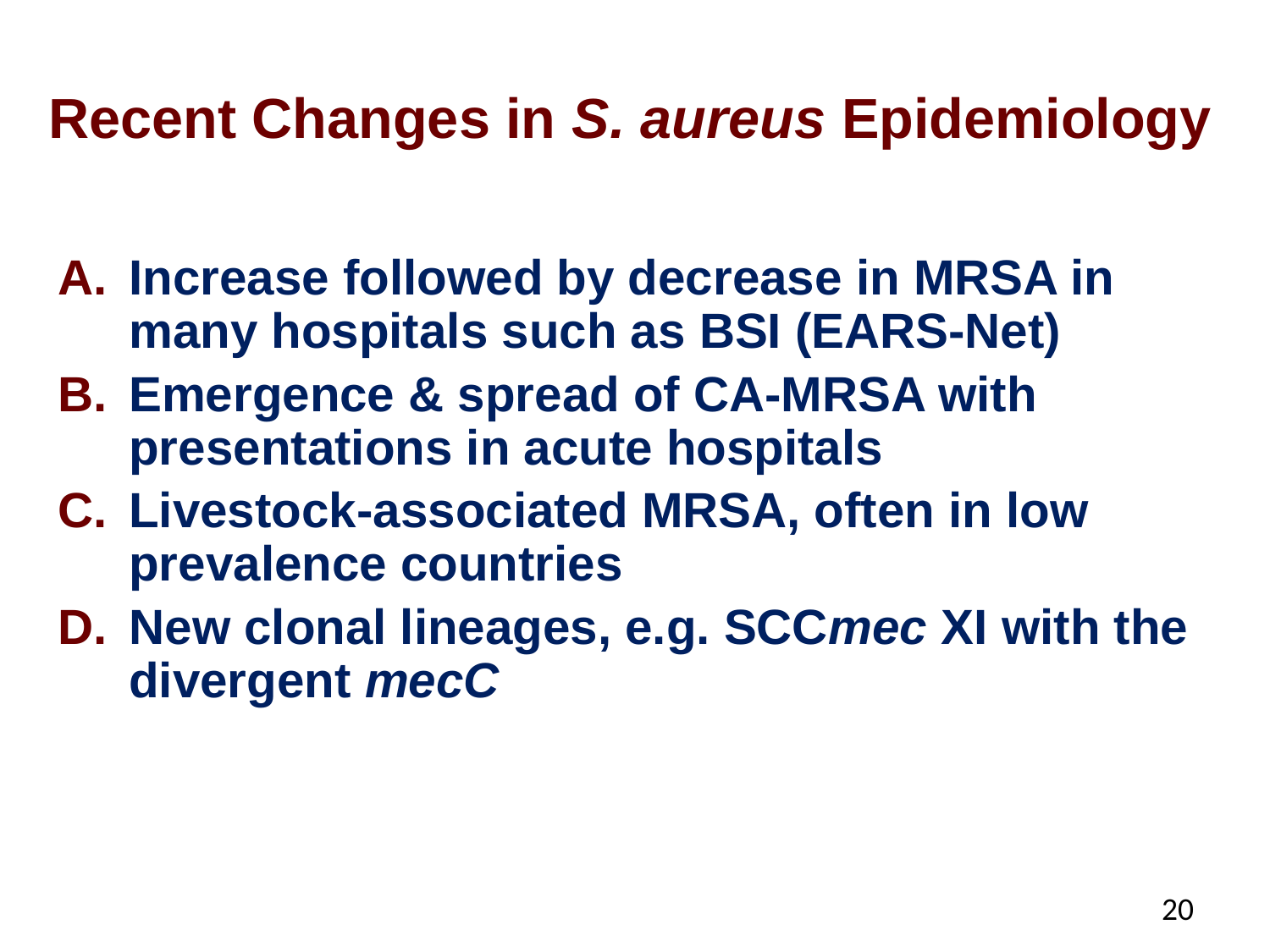

# Recent Changes in S. aureus Epidemiology
Increase followed by decrease in MRSA in many hospitals such as BSI (EARS-Net)
Emergence & spread of CA-MRSA with presentations in acute hospitals
Livestock-associated MRSA, often in low prevalence countries
New clonal lineages, e.g. SCCmec XI with the divergent mecC
20